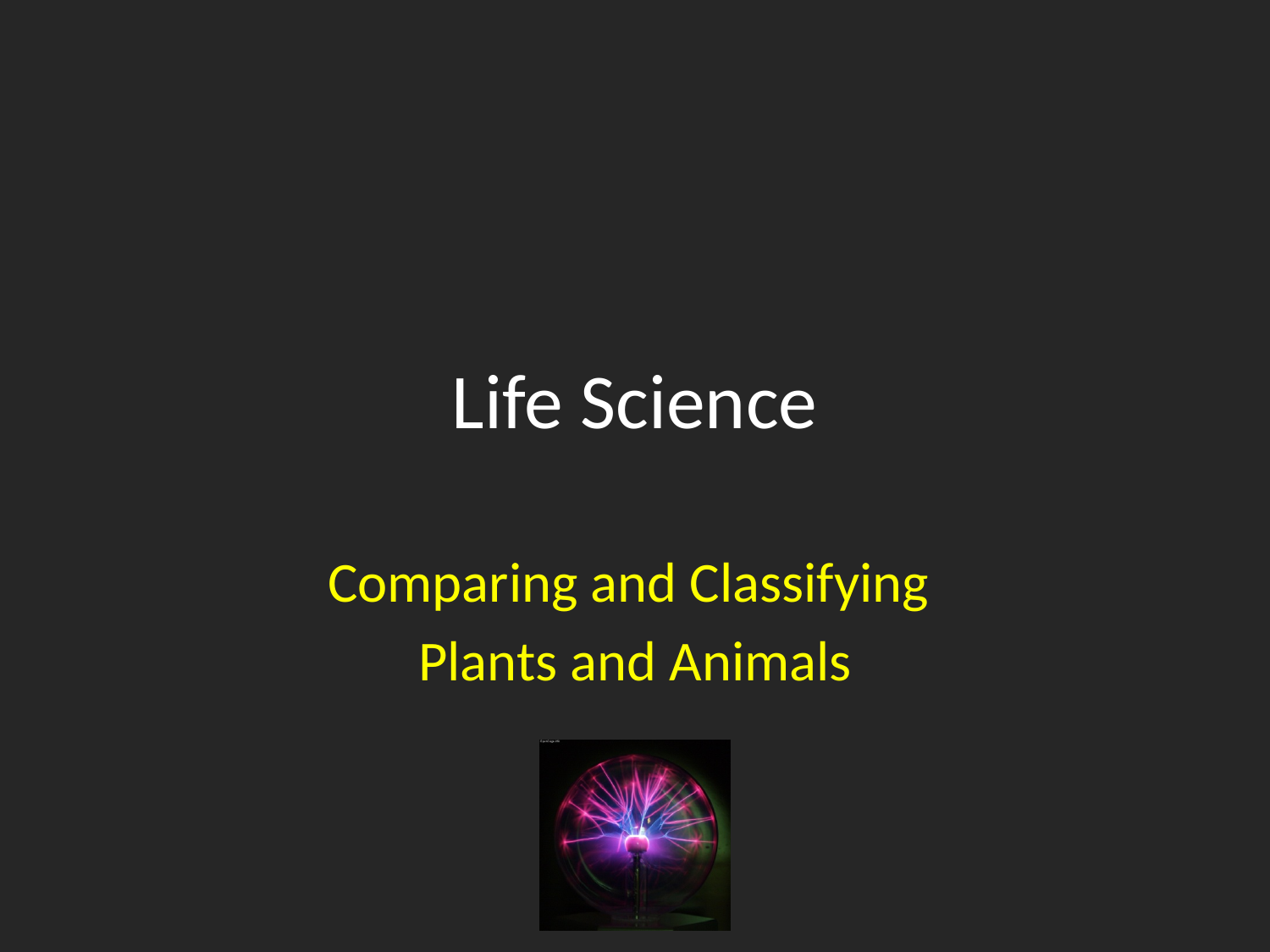

# Life Science
Comparing and Classifying
Plants and Animals